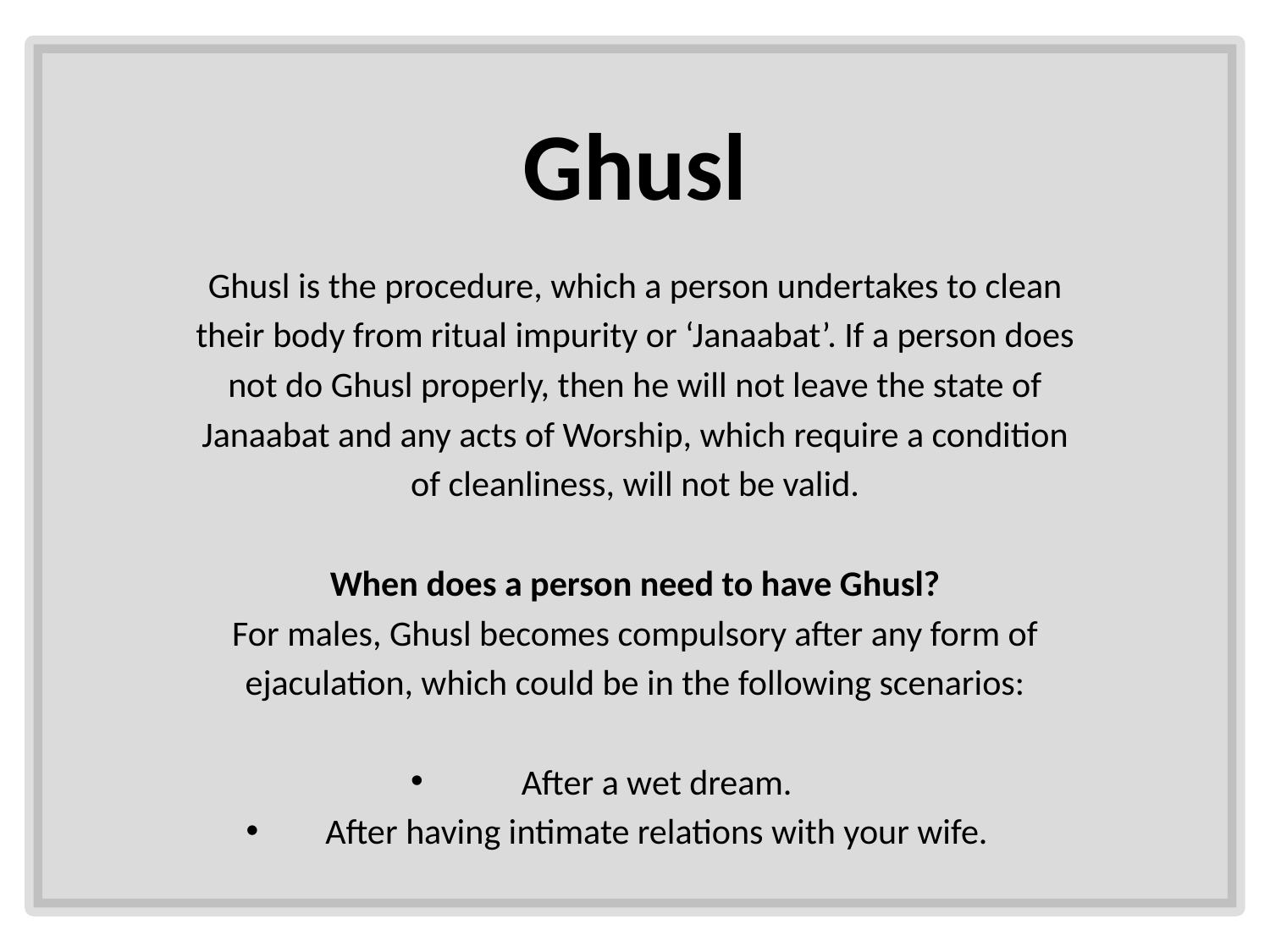

# Ghusl
Ghusl is the procedure, which a person undertakes to clean
their body from ritual impurity or ‘Janaabat’. If a person does
not do Ghusl properly, then he will not leave the state of
Janaabat and any acts of Worship, which require a condition
of cleanliness, will not be valid.

When does a person need to have Ghusl?
For males, Ghusl becomes compulsory after any form of
ejaculation, which could be in the following scenarios:

After a wet dream.
After having intimate relations with your wife.